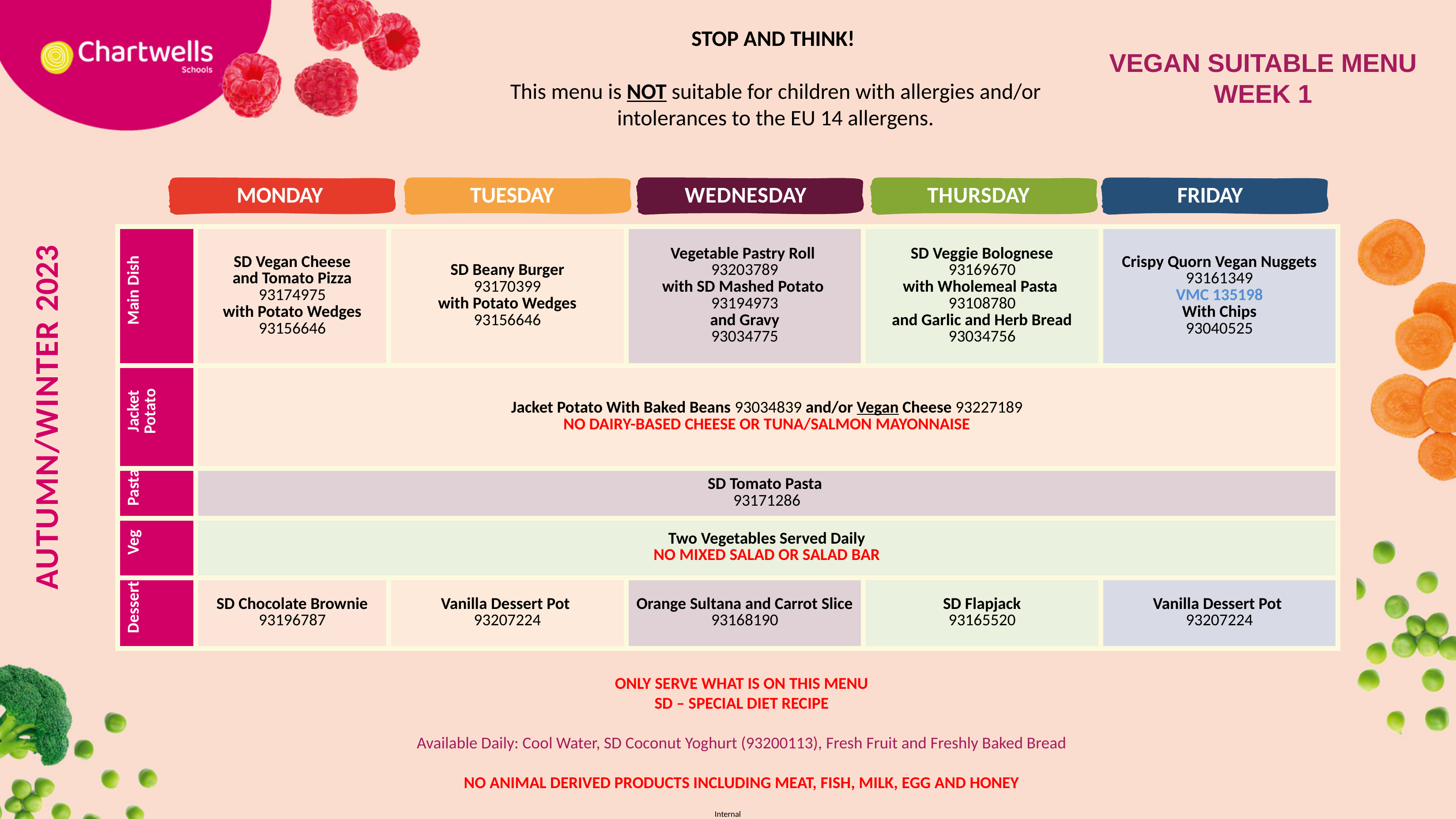

STOP AND THINK! ​
​
This menu is NOT suitable for children with allergies and/or intolerances to the EU 14 allergens.
VEGAN SUITABLE MENU​
WEEK 1

MONDAY
TUESDAY
WEDNESDAY
THURSDAY
FRIDAY
AUTUMN/WINTER 2023
| Main Dish | SD Vegan Cheese and Tomato Pizza​​​ 93174975​ with Potato Wedges​ 93156646 | SD Beany Burger 93170399 with Potato Wedges 93156646 | Vegetable Pastry Roll ​ 93203789 with SD Mashed Potato ​ 93194973​ and Gravy​ 93034775​ | SD Veggie Bolognese​​ 93169670​​ with Wholemeal Pasta ​ 93108780 and Garlic and Herb Bread 93034756 | Crispy Quorn Vegan Nuggets​ 93161349​ VMC 135198​ With Chips​ 93040525 |
| --- | --- | --- | --- | --- | --- |
| Jacket Potato | Jacket Potato With Baked Beans ​93034839 and/or Vegan Cheese 93227189 NO DAIRY-BASED CHEESE OR TUNA/SALMON MAYONNAISE​​ |  |  |  |  |
| Pasta | SD Tomato Pasta ​ 93171286​ |  |  |  |  |
| Veg | Two Vegetables Served Daily​ NO MIXED SALAD OR SALAD BAR |  |  |  |  |
| Dessert | SD Chocolate Brownie​ 93196787 | Vanilla Dessert Pot ​ 93207224 | Orange Sultana and Carrot Slice 93168190 | SD Flapjack 93165520 | Vanilla Dessert Pot ​ 93207224 |
​
ONLY SERVE WHAT IS ON THIS MENU​
SD – SPECIAL DIET RECIPE​
​
Available Daily: Cool Water, SD Coconut Yoghurt (93200113), Fresh Fruit and Freshly Baked Bread​
​
NO ANIMAL DERIVED PRODUCTS INCLUDING MEAT, FISH, MILK, EGG AND HONEY